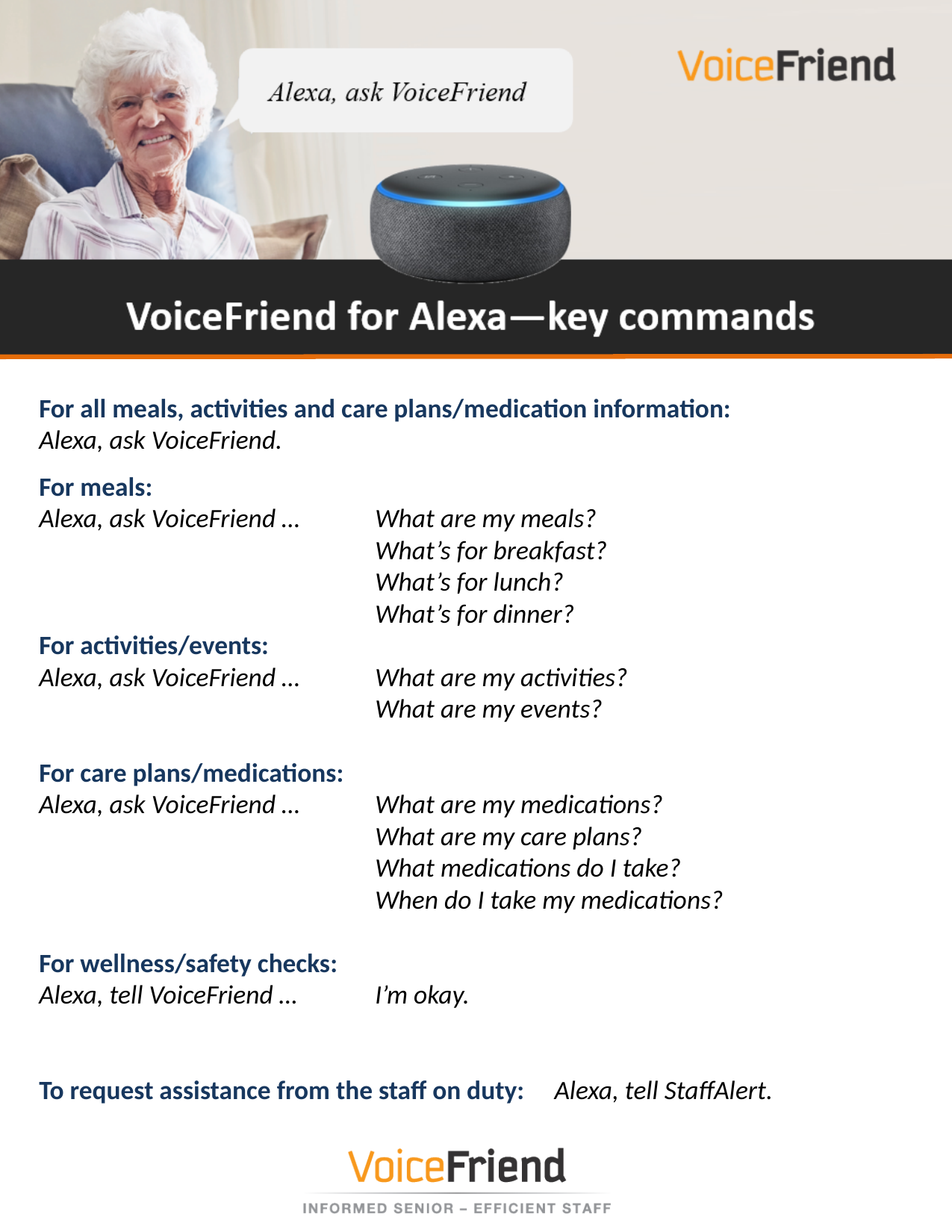

For all meals, activities and care plans/medication information:
Alexa, ask VoiceFriend.
For meals:
Alexa, ask VoiceFriend …  	What are my meals?
			What’s for breakfast?
			What’s for lunch?
			What’s for dinner?
For activities/events:
Alexa, ask VoiceFriend …	What are my activities?
			What are my events?

For care plans/medications:
Alexa, ask VoiceFriend …	What are my medications?
			What are my care plans?
			What medications do I take?
			When do I take my medications?

For wellness/safety checks:
Alexa, tell VoiceFriend …	I’m okay.

To request assistance from the staff on duty:     Alexa, tell StaffAlert.